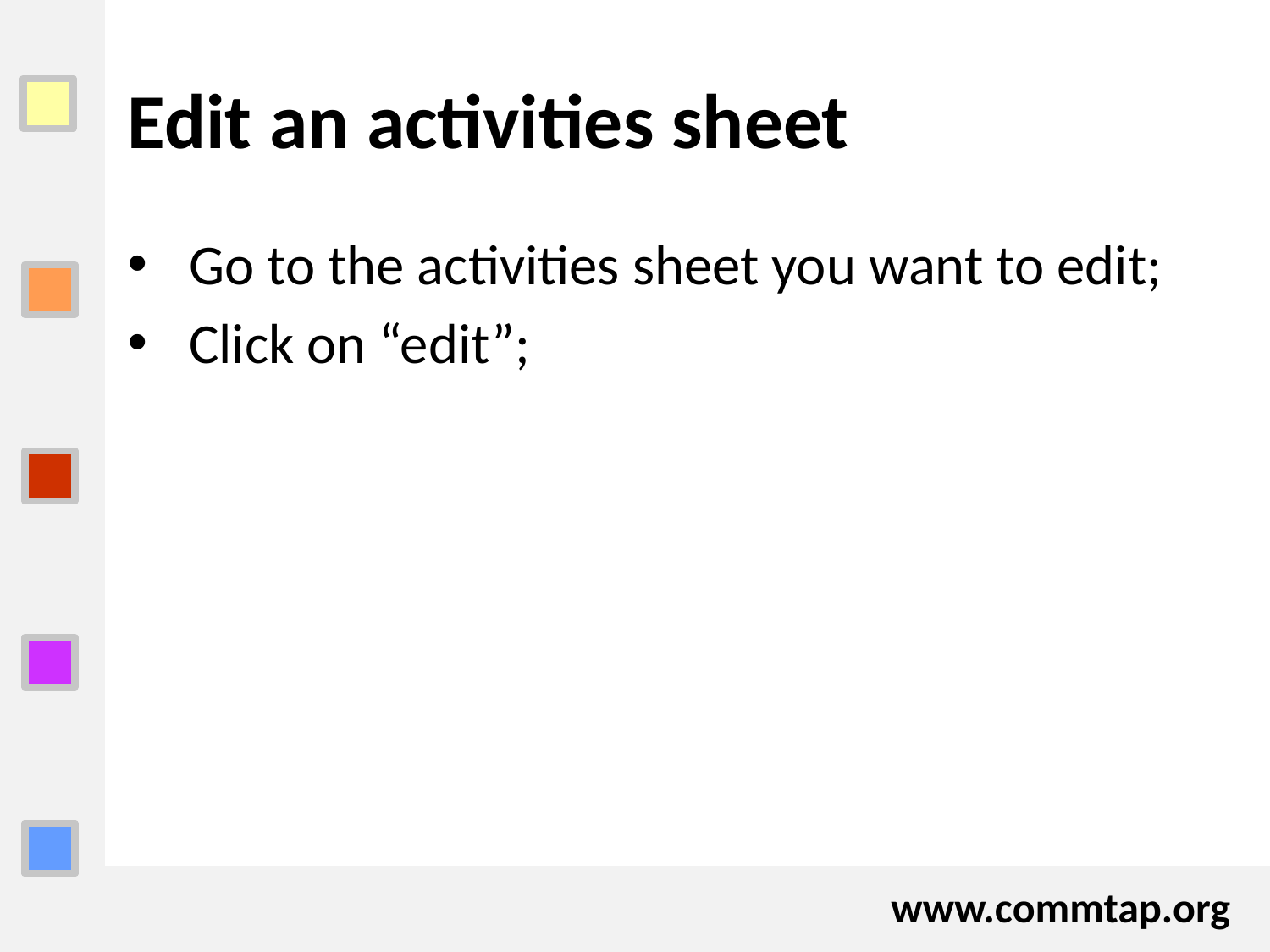

# Edit an activities sheet
Go to the activities sheet you want to edit;
Click on “edit”;